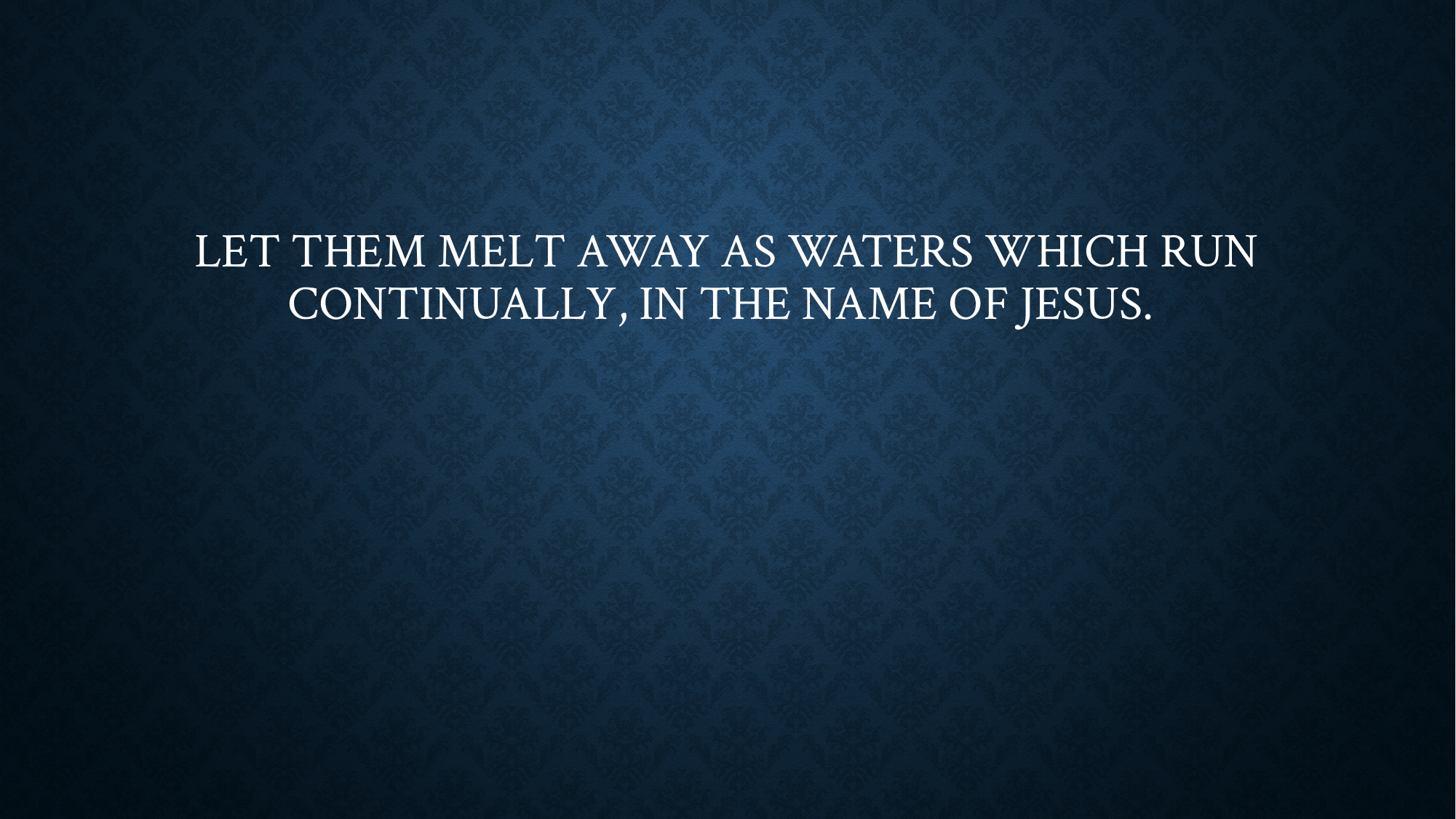

# Let them melt away as waters which run continually, in the name of Jesus.